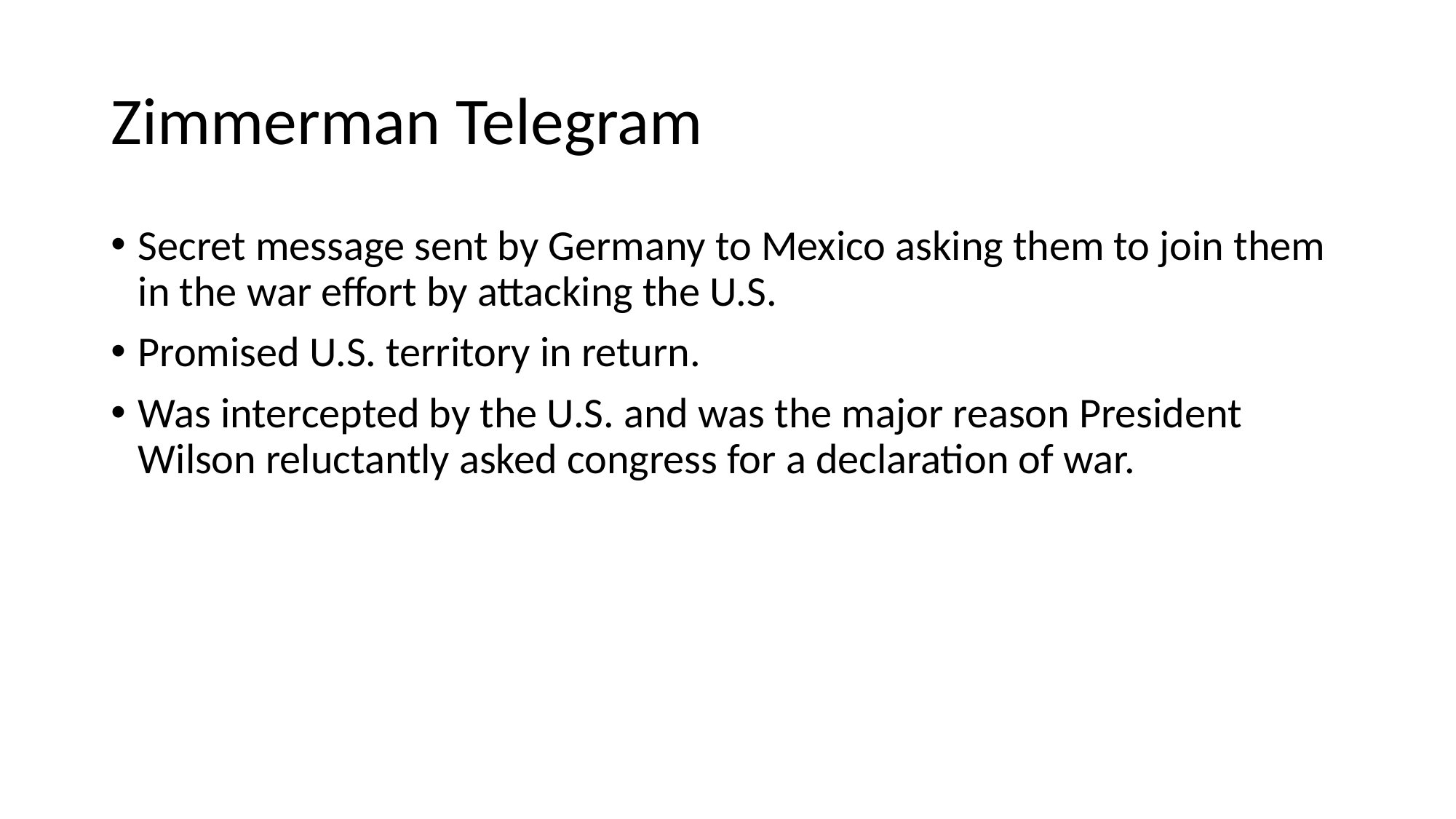

# Zimmerman Telegram
Secret message sent by Germany to Mexico asking them to join them in the war effort by attacking the U.S.
Promised U.S. territory in return.
Was intercepted by the U.S. and was the major reason President Wilson reluctantly asked congress for a declaration of war.